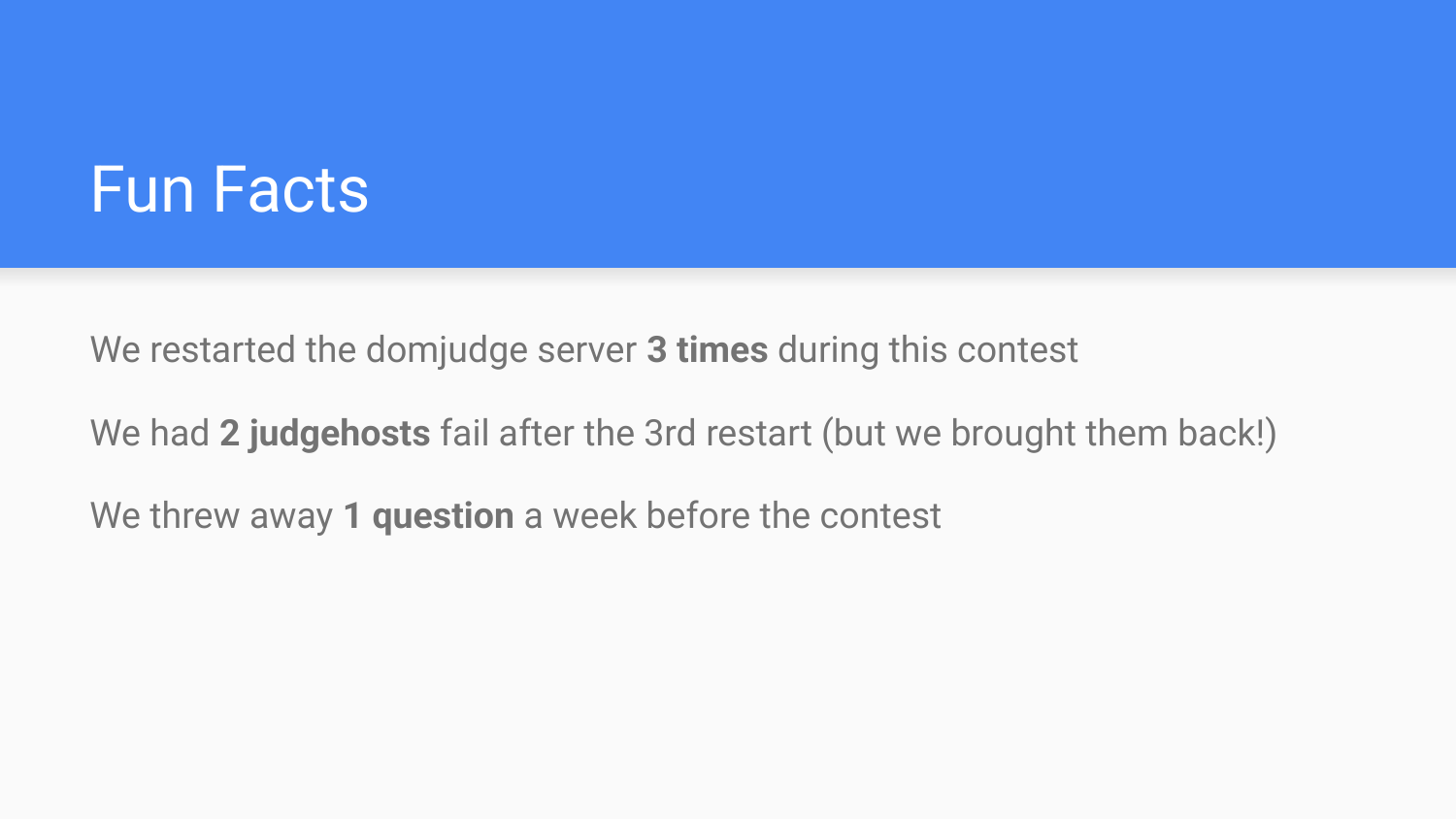

# Fun Facts
We restarted the domjudge server 3 times during this contest
We had 2 judgehosts fail after the 3rd restart (but we brought them back!)
We threw away 1 question a week before the contest